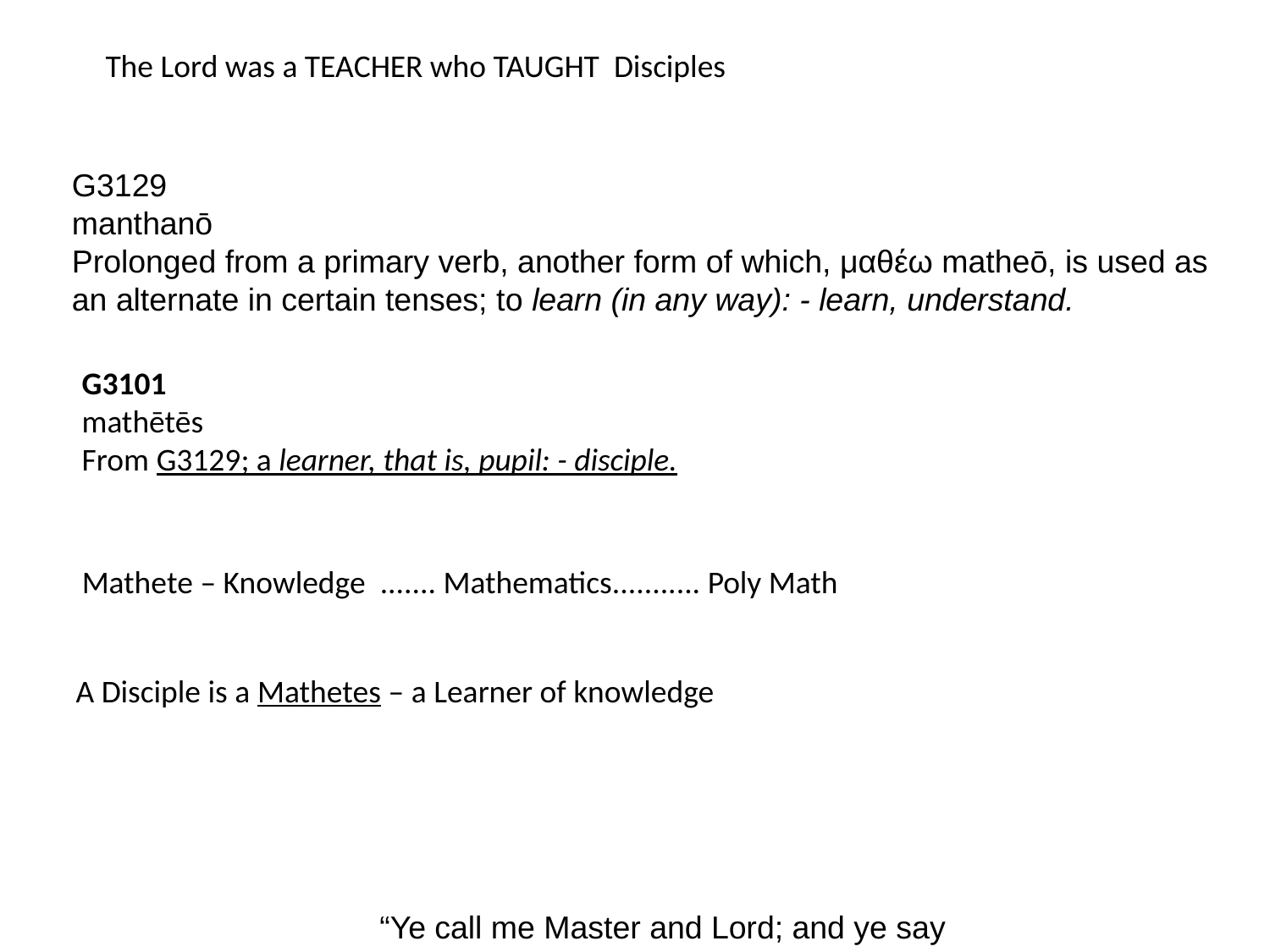

The Lord was a TEACHER who TAUGHT  Disciples
G3129
manthanō
Prolonged from a primary verb, another form of which, μαθέω matheō, is used as an alternate in certain tenses; to learn (in any way): - learn, understand.
G3101
mathētēs
From G3129; a learner, that is, pupil: - disciple.
Mathete – Knowledge  ....... Mathematics........... Poly Math
A Disciple is a Mathetes – a Learner of knowledge